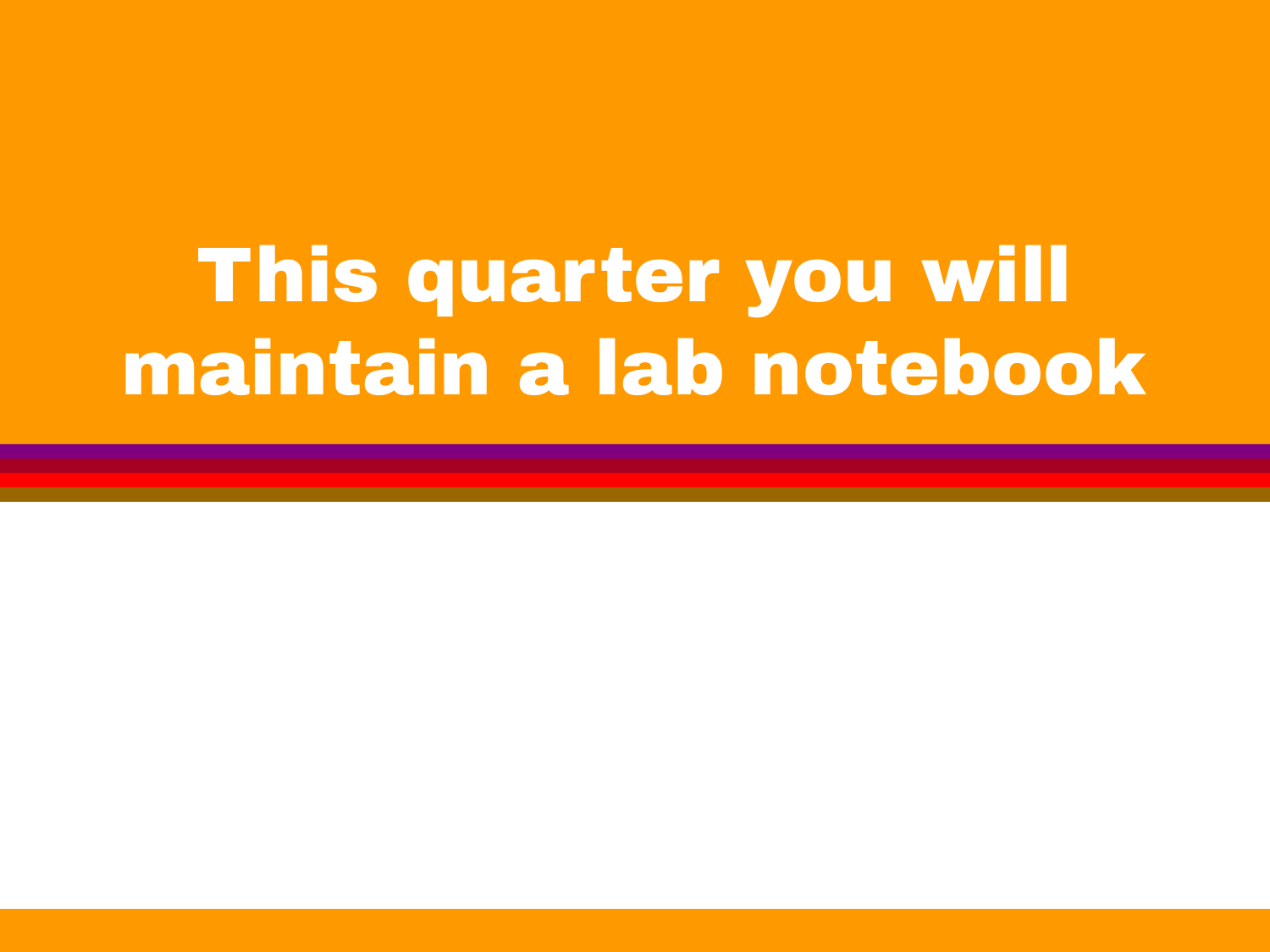

# This quarter you will maintain a lab notebook